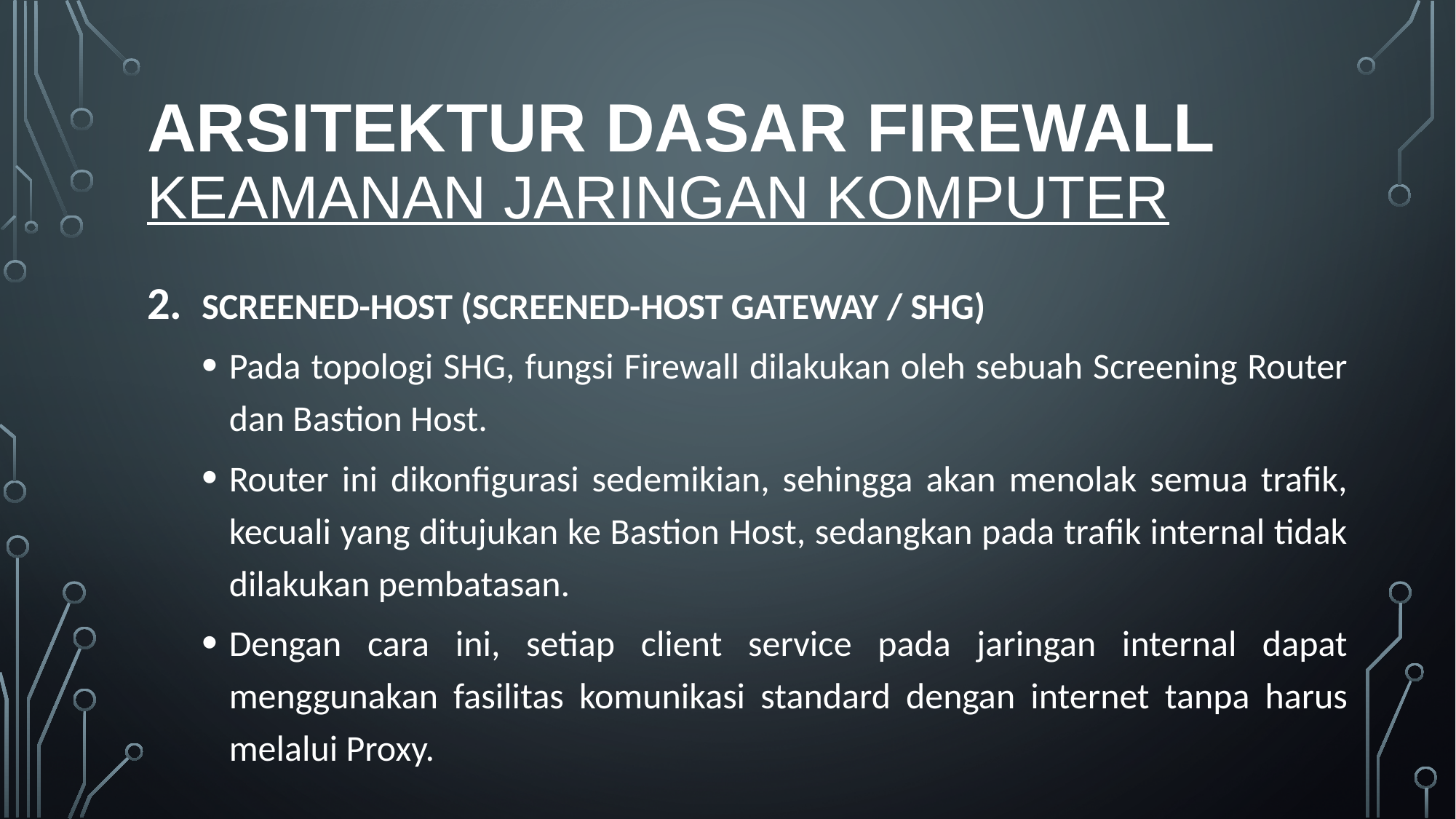

# ARSITEKTUR DASAR FIREWALL KEAMANAN JARINGAN KOMPUTER
SCREENED-HOST (SCREENED-HOST GATEWAY / SHG)
Pada topologi SHG, fungsi Firewall dilakukan oleh sebuah Screening Router dan Bastion Host.
Router ini dikonfigurasi sedemikian, sehingga akan menolak semua trafik, kecuali yang ditujukan ke Bastion Host, sedangkan pada trafik internal tidak dilakukan pembatasan.
Dengan cara ini, setiap client service pada jaringan internal dapat menggunakan fasilitas komunikasi standard dengan internet tanpa harus melalui Proxy.